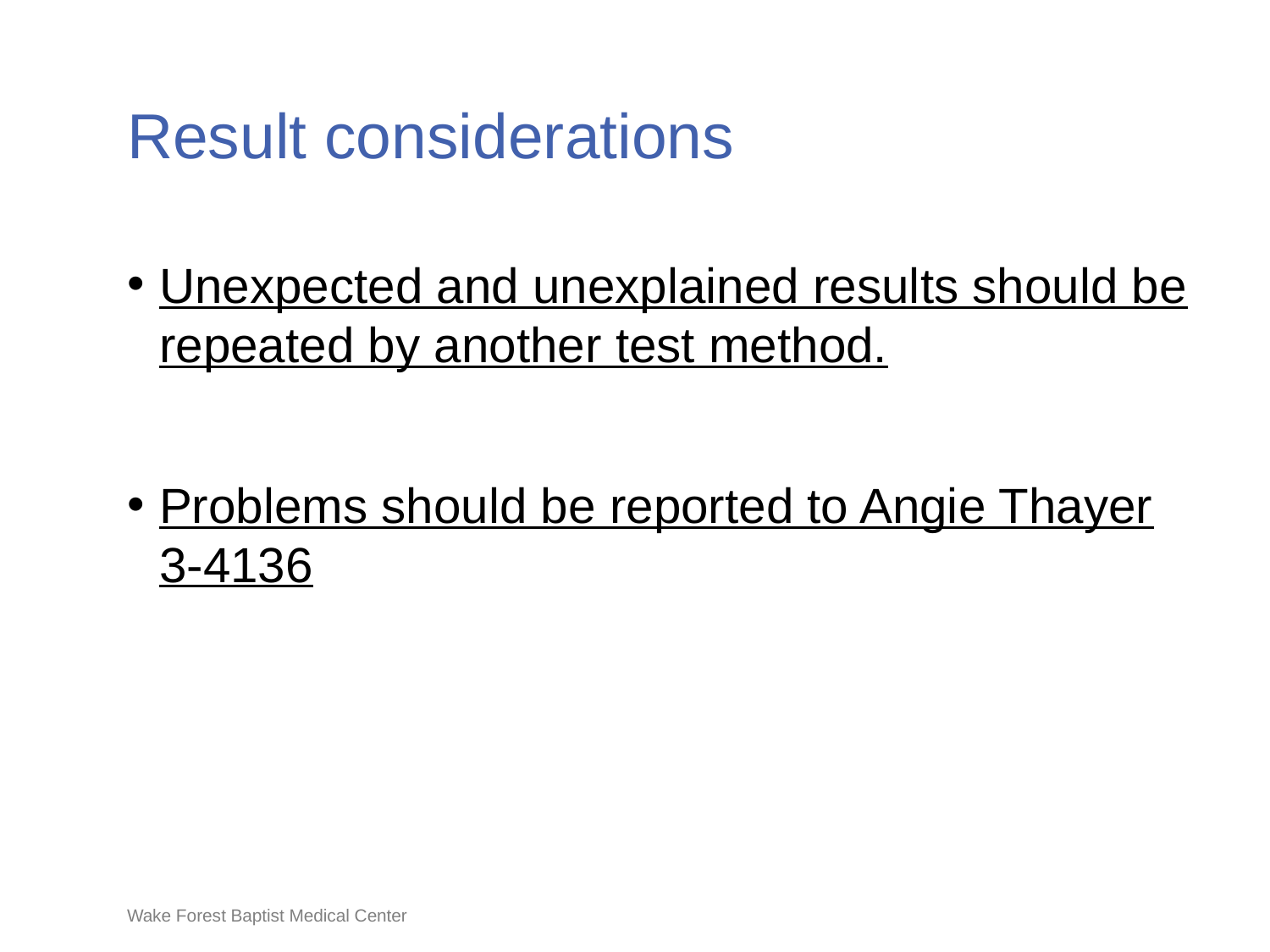

# Result considerations
Unexpected and unexplained results should be repeated by another test method.

Problems should be reported to Angie Thayer 3-4136